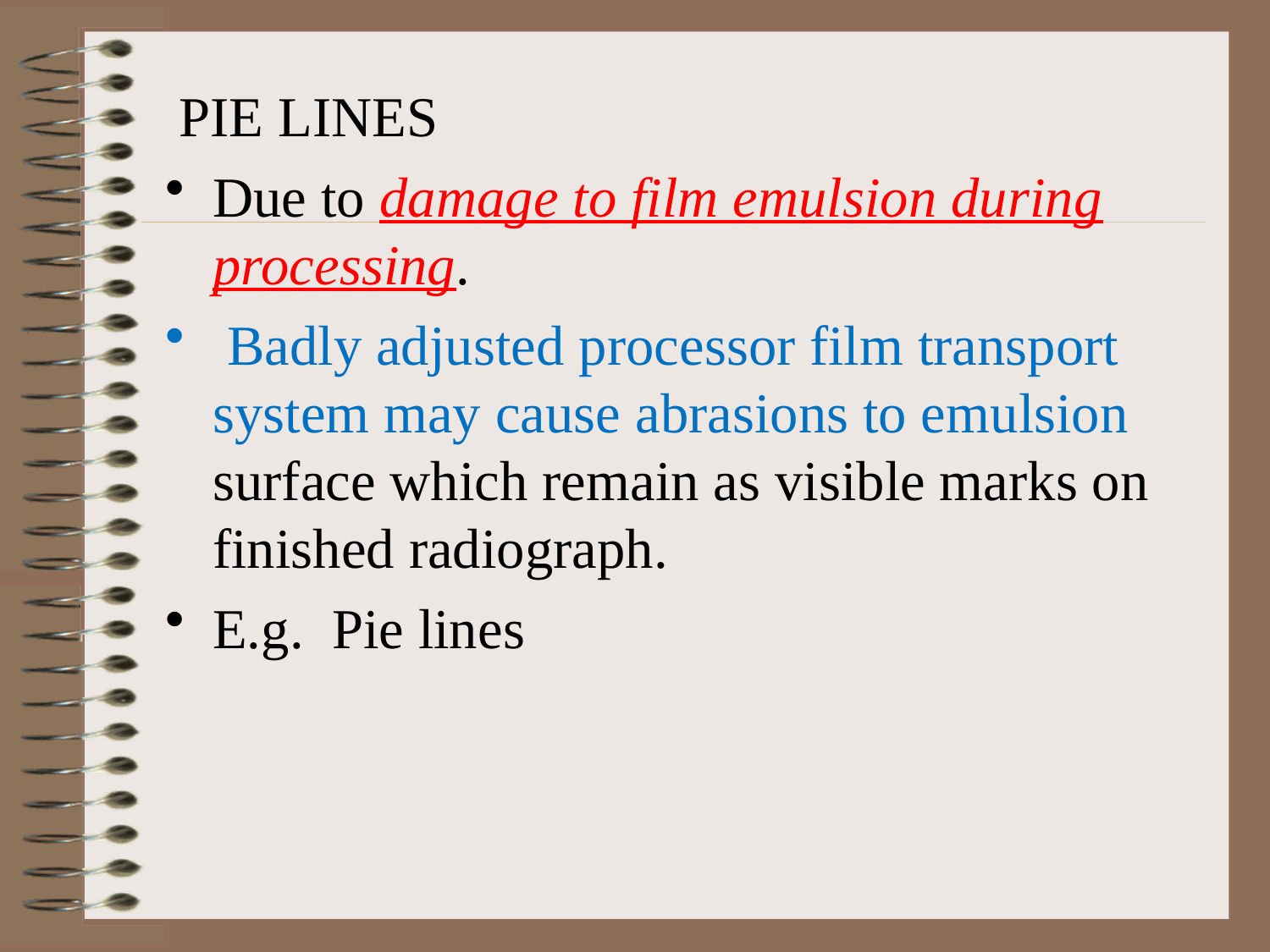

PIE LINES
Due to damage to film emulsion during processing.
 Badly adjusted processor film transport system may cause abrasions to emulsion surface which remain as visible marks on finished radiograph.
E.g.  Pie lines